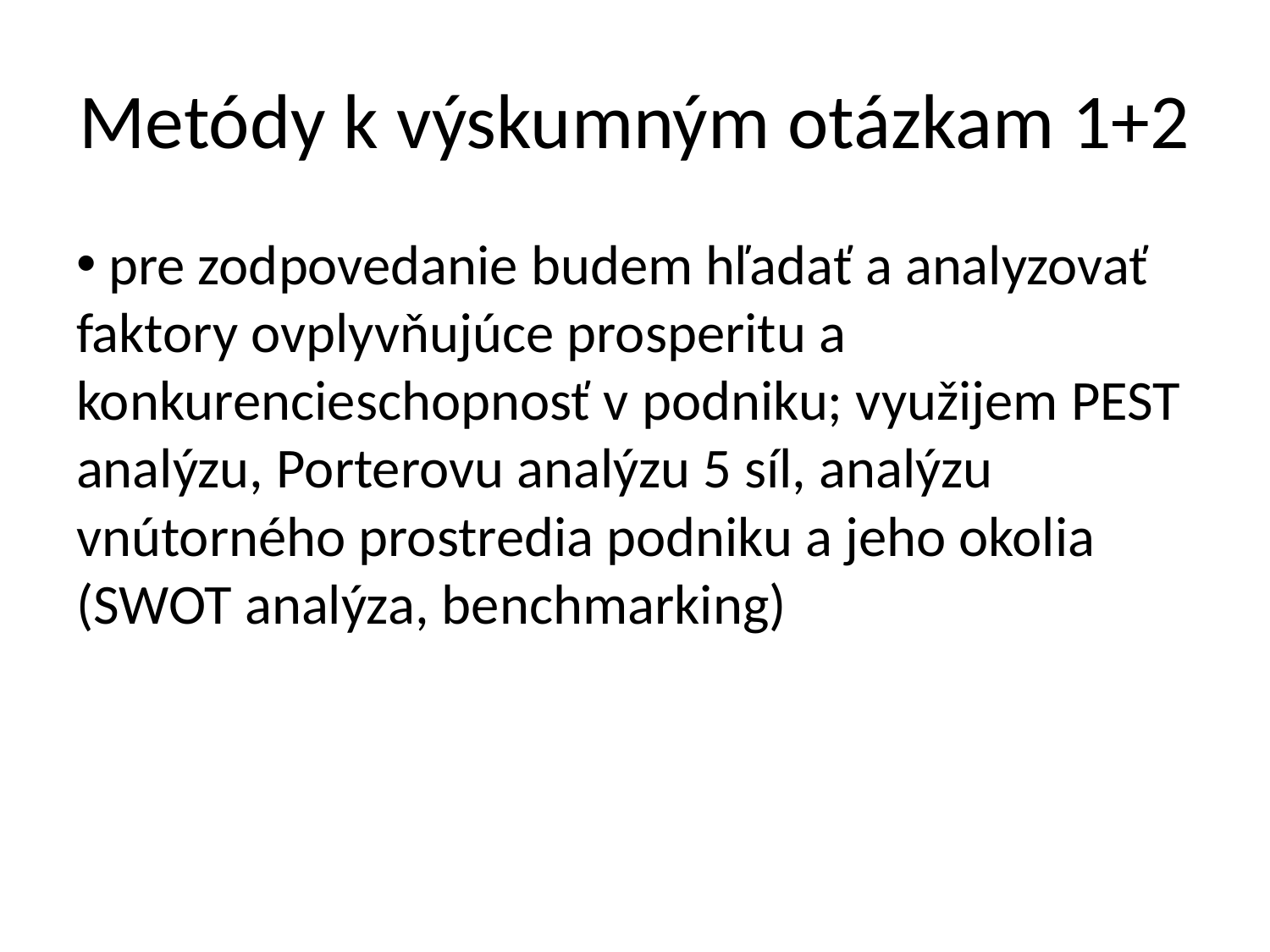

# Metódy k výskumným otázkam 1+2
 pre zodpovedanie budem hľadať a analyzovať faktory ovplyvňujúce prosperitu a konkurencieschopnosť v podniku; využijem PEST analýzu, Porterovu analýzu 5 síl, analýzu vnútorného prostredia podniku a jeho okolia (SWOT analýza, benchmarking)